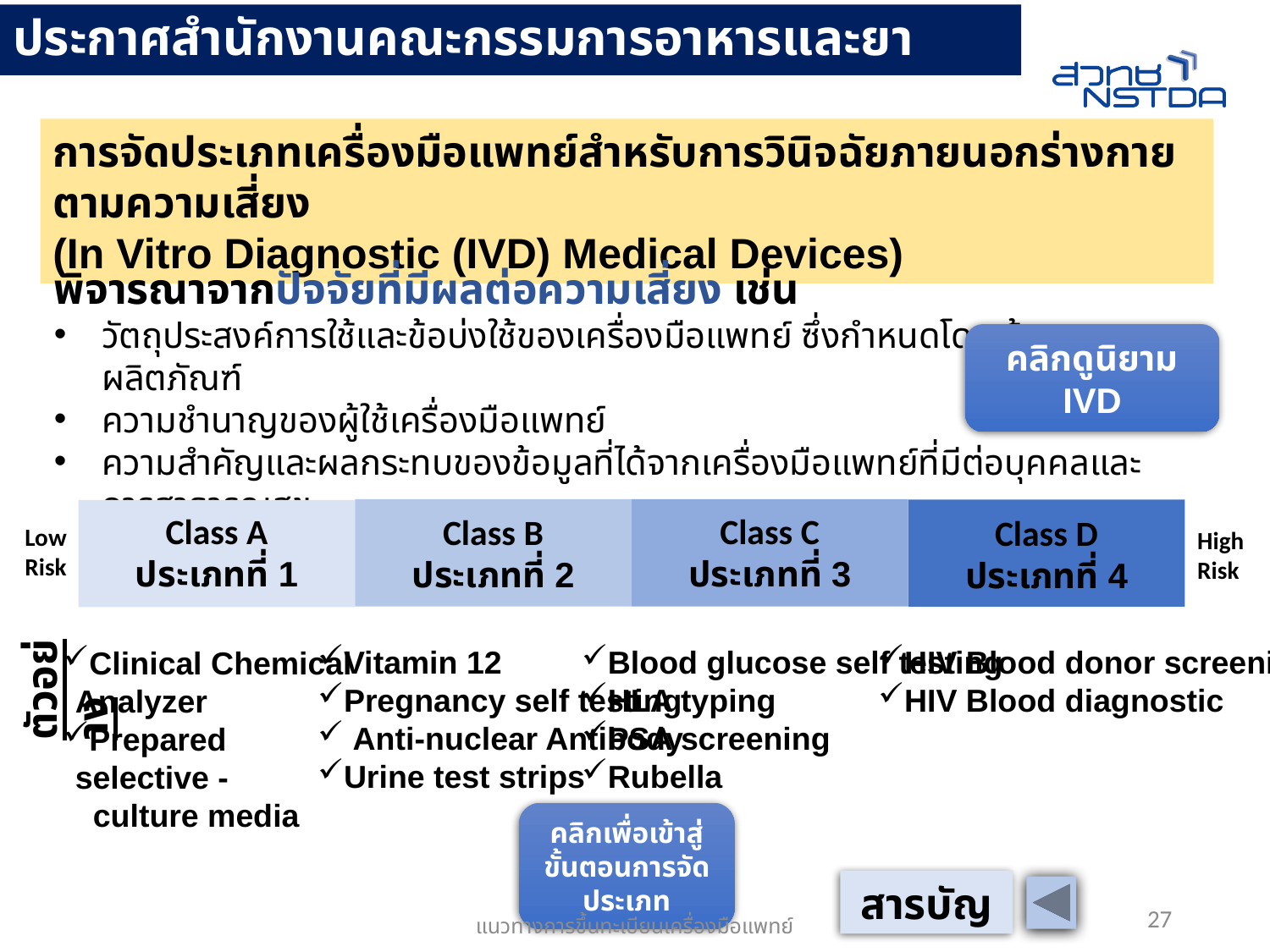

# ประกาศสำนักงานคณะกรรมการอาหารและยา
การจัดประเภทเครื่องมือแพทย์สำหรับการวินิจฉัยภายนอกร่างกายตามความเสี่ยง
(In Vitro Diagnostic (IVD) Medical Devices)
พิจารณาจากปัจจัยที่มีผลต่อความเสี่ยง เช่น
วัตถุประสงค์การใช้และข้อบ่งใช้ของเครื่องมือแพทย์ ซึ่งกำหนดโดยเจ้าของผลิตภัณฑ์
ความชำนาญของผู้ใช้เครื่องมือแพทย์
ความสำคัญและผลกระทบของข้อมูลที่ได้จากเครื่องมือแพทย์ที่มีต่อบุคคลและการสาธารณสุข
คลิกดูนิยาม IVD

Class A
ประเภทที่ 1
Class C
ประเภทที่ 3
Class B
ประเภทที่ 2
Class D
ประเภทที่ 4
Low Risk
High Risk
Vitamin 12
Pregnancy self testing
 Anti-nuclear Antibody
Urine test strips
Blood glucose self testing
HLA typing
PSA screening
Rubella

HIV Blood donor screening
HIV Blood diagnostic
Clinical Chemical Analyzer
Prepared selective -
  culture media
ตัวอย่าง
คลิกเพื่อเข้าสู่ขั้นตอนการจัดประเภท
สารบัญ

27
แนวทางการขึ้นทะเบียนเครื่องมือแพทย์